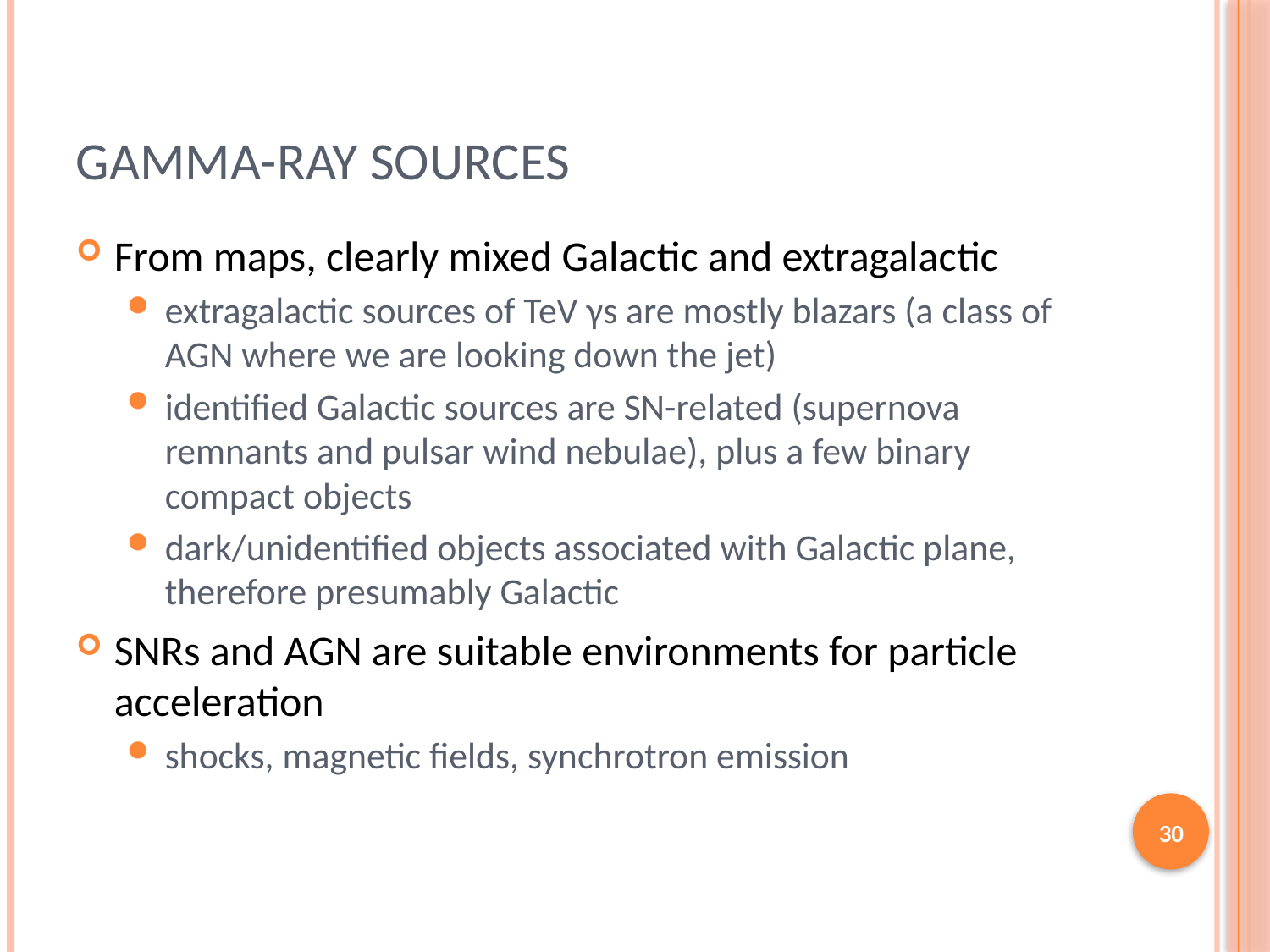

# Gamma-Ray Sources
From maps, clearly mixed Galactic and extragalactic
extragalactic sources of TeV γs are mostly blazars (a class of AGN where we are looking down the jet)
identified Galactic sources are SN-related (supernova remnants and pulsar wind nebulae), plus a few binary compact objects
dark/unidentified objects associated with Galactic plane, therefore presumably Galactic
SNRs and AGN are suitable environments for particle acceleration
shocks, magnetic fields, synchrotron emission

30